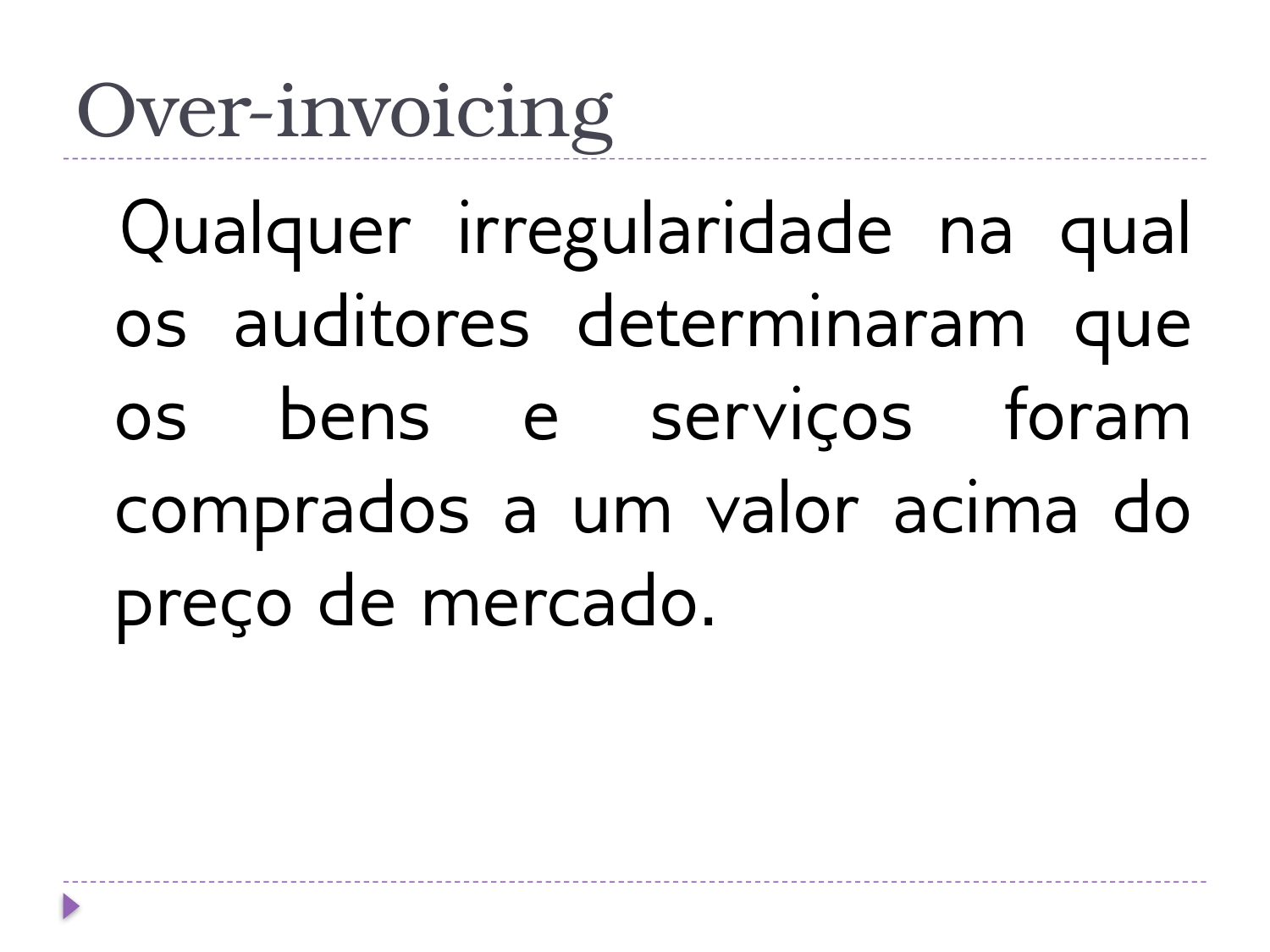

# Over-invoicing
 Qualquer irregularidade na qual os auditores determinaram que os bens e serviços foram comprados a um valor acima do preço de mercado.